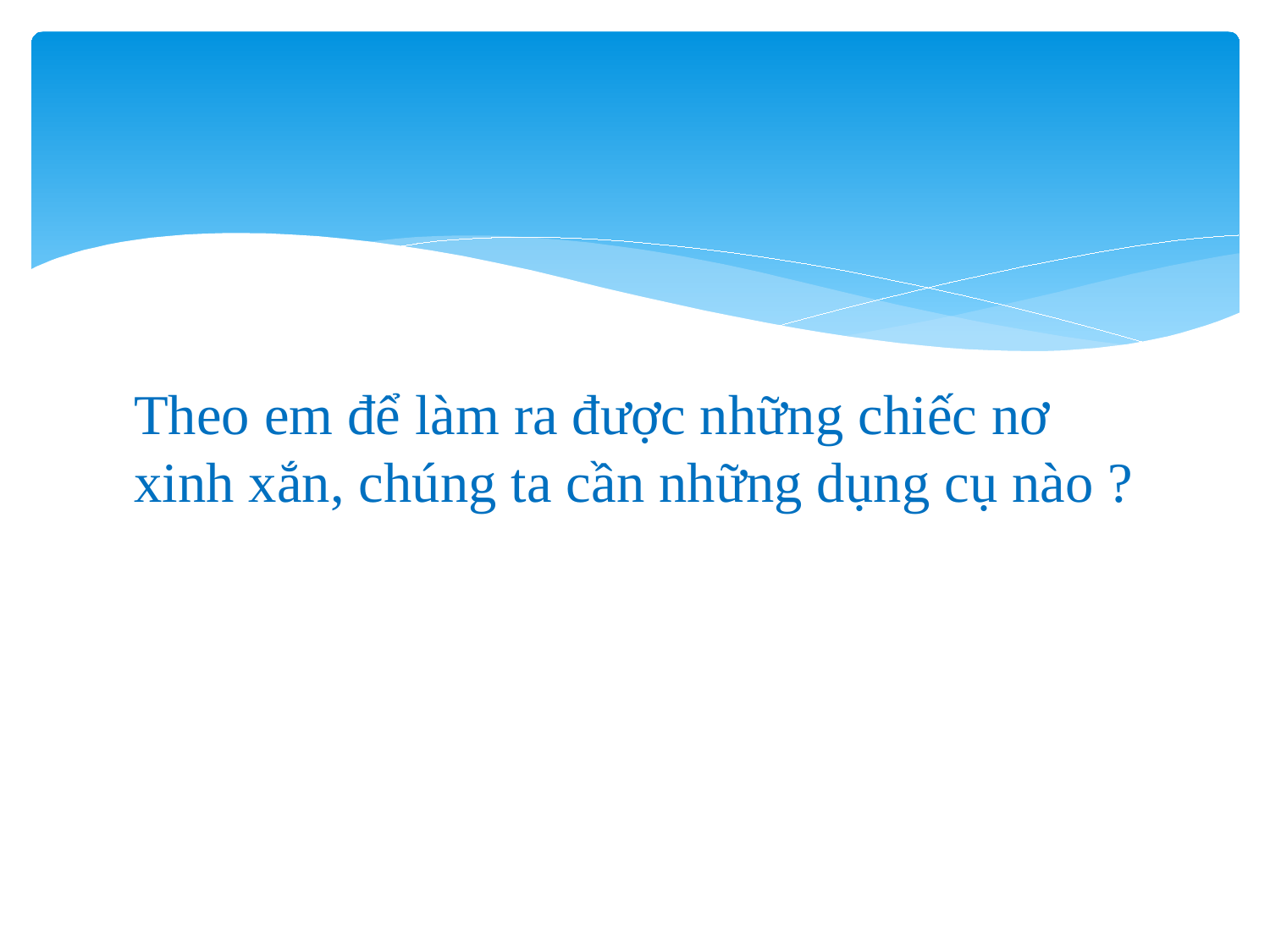

Theo em để làm ra được những chiếc nơ xinh xắn, chúng ta cần những dụng cụ nào ?